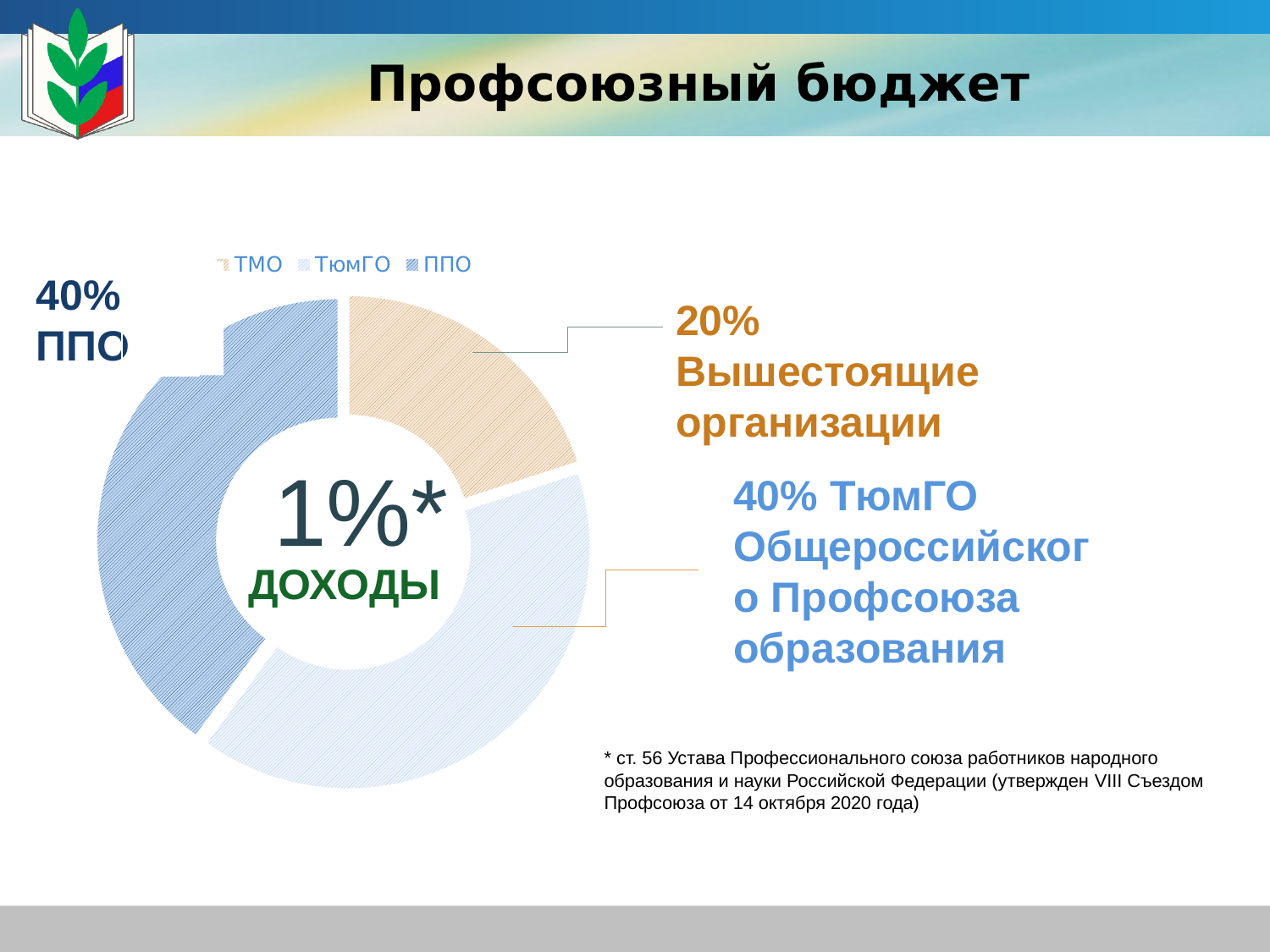

Профсоюзный бюджет

### Chart

| Category | Взносы |
|---|---|
| ТМО | 20.0 |
| ТюмГО | 40.0 |
| ППО | 40.0 |
40% ППО
20% Вышестоящие организации
1%*
40% ТюмГО Общероссийского Профсоюза образования
# ДОХОДЫ
* ст. 56 Устава Профессионального союза работников народного образования и науки Российской Федерации (утвержден VIII Съездом Профсоюза от 14 октября 2020 года)